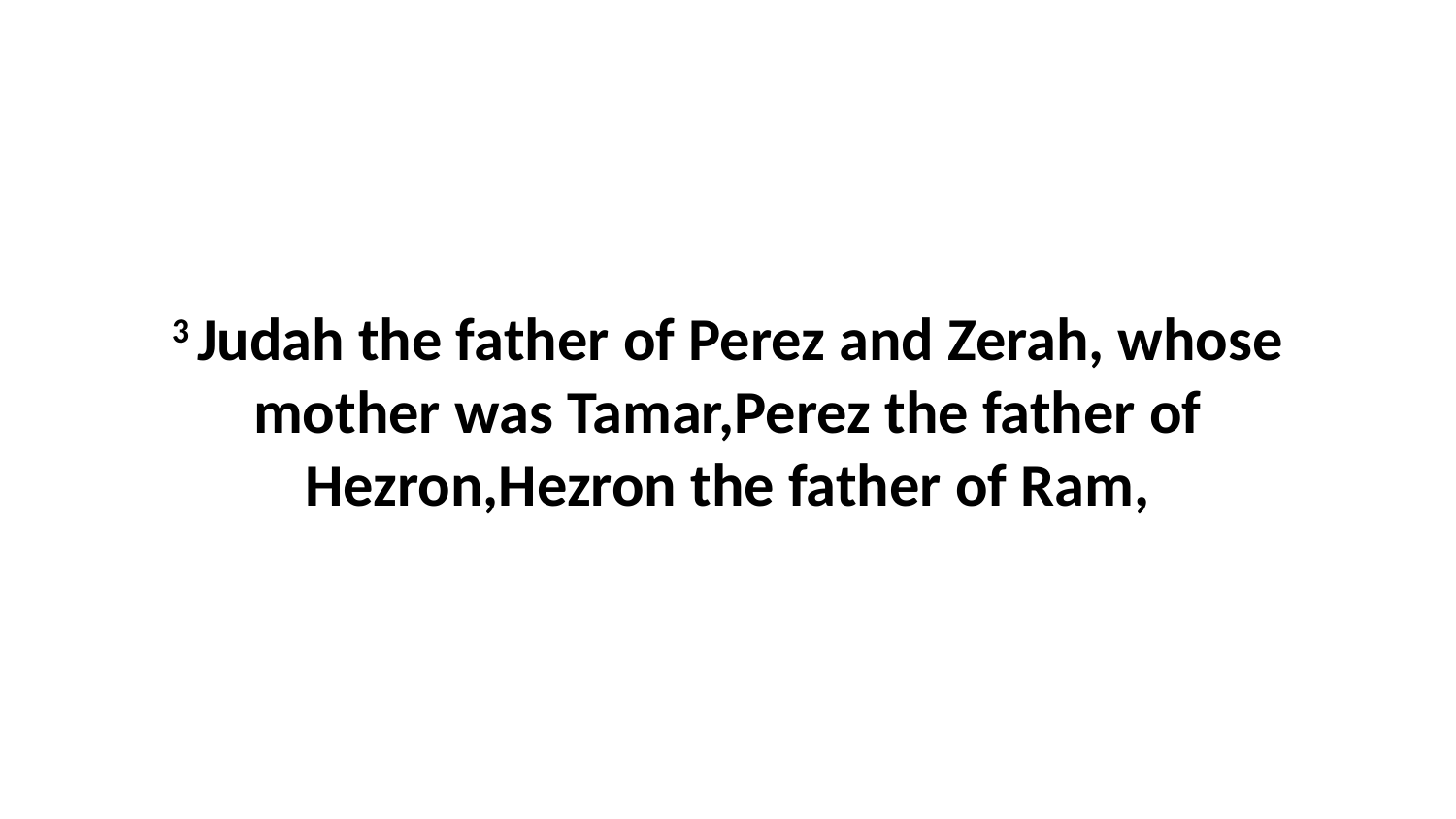

3 Judah the father of Perez and Zerah, whose mother was Tamar,Perez the father of Hezron,Hezron the father of Ram,